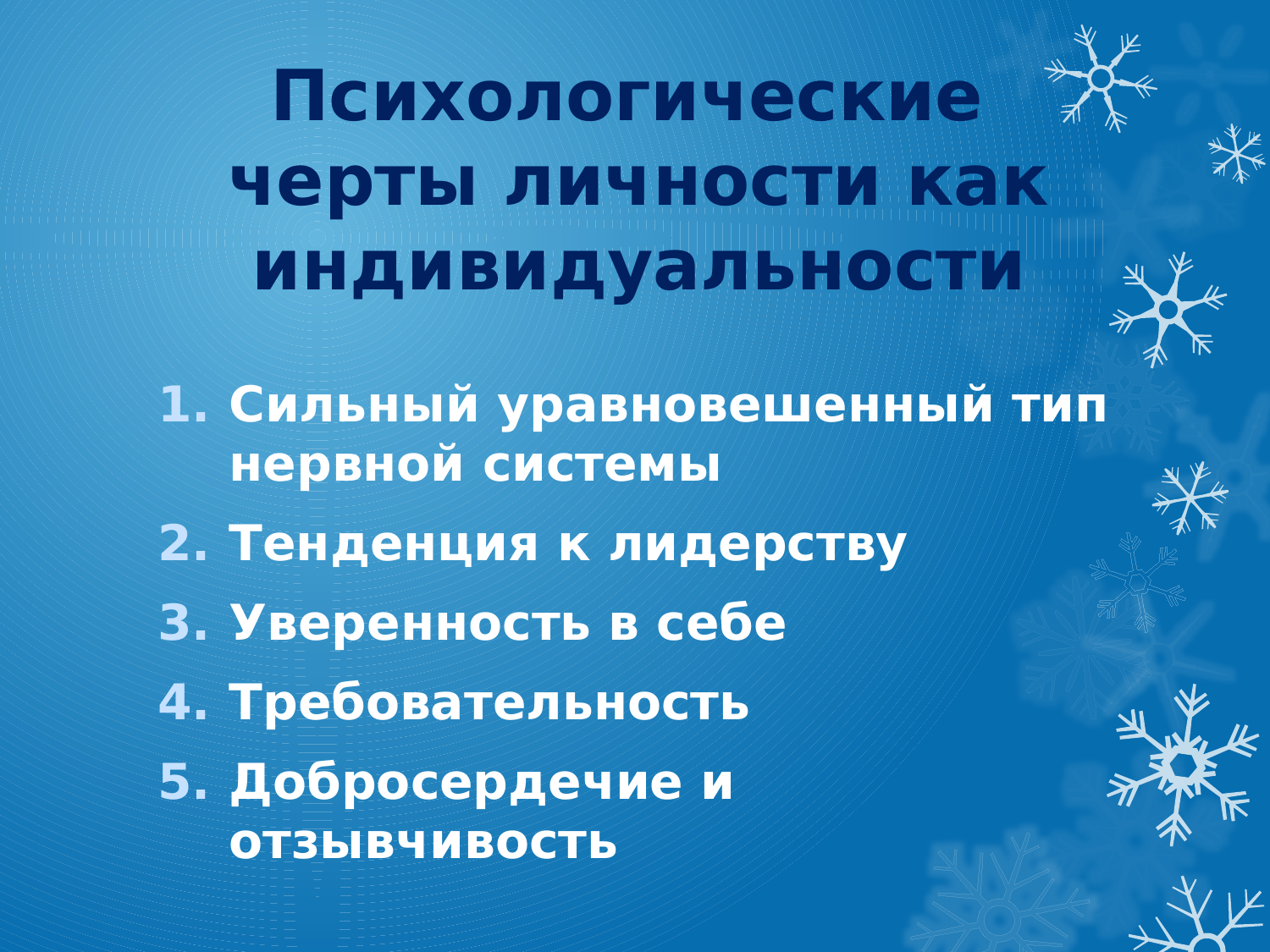

# Психологические  черты личности как индивидуальности
Сильный уравновешенный тип нервной системы
Тенденция к лидерству
Уверенность в себе
Требовательность
Добросердечие и отзывчивость